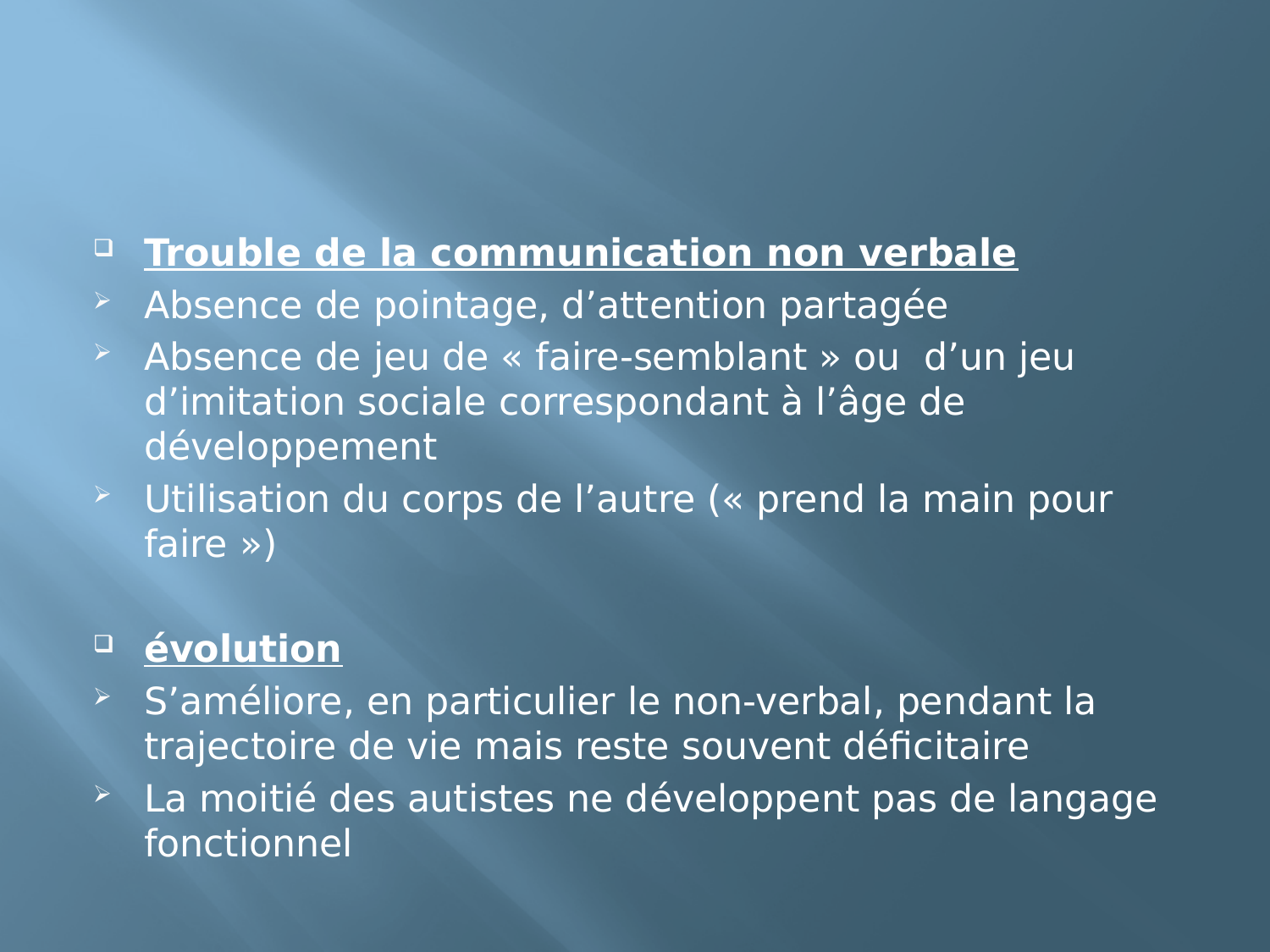

#
Trouble de la communication non verbale
Absence de pointage, d’attention partagée
Absence de jeu de « faire-semblant » ou  d’un jeu d’imitation sociale correspondant à l’âge de développement
Utilisation du corps de l’autre (« prend la main pour faire »)

évolution
S’améliore, en particulier le non-verbal, pendant la trajectoire de vie mais reste souvent déficitaire
La moitié des autistes ne développent pas de langage fonctionnel